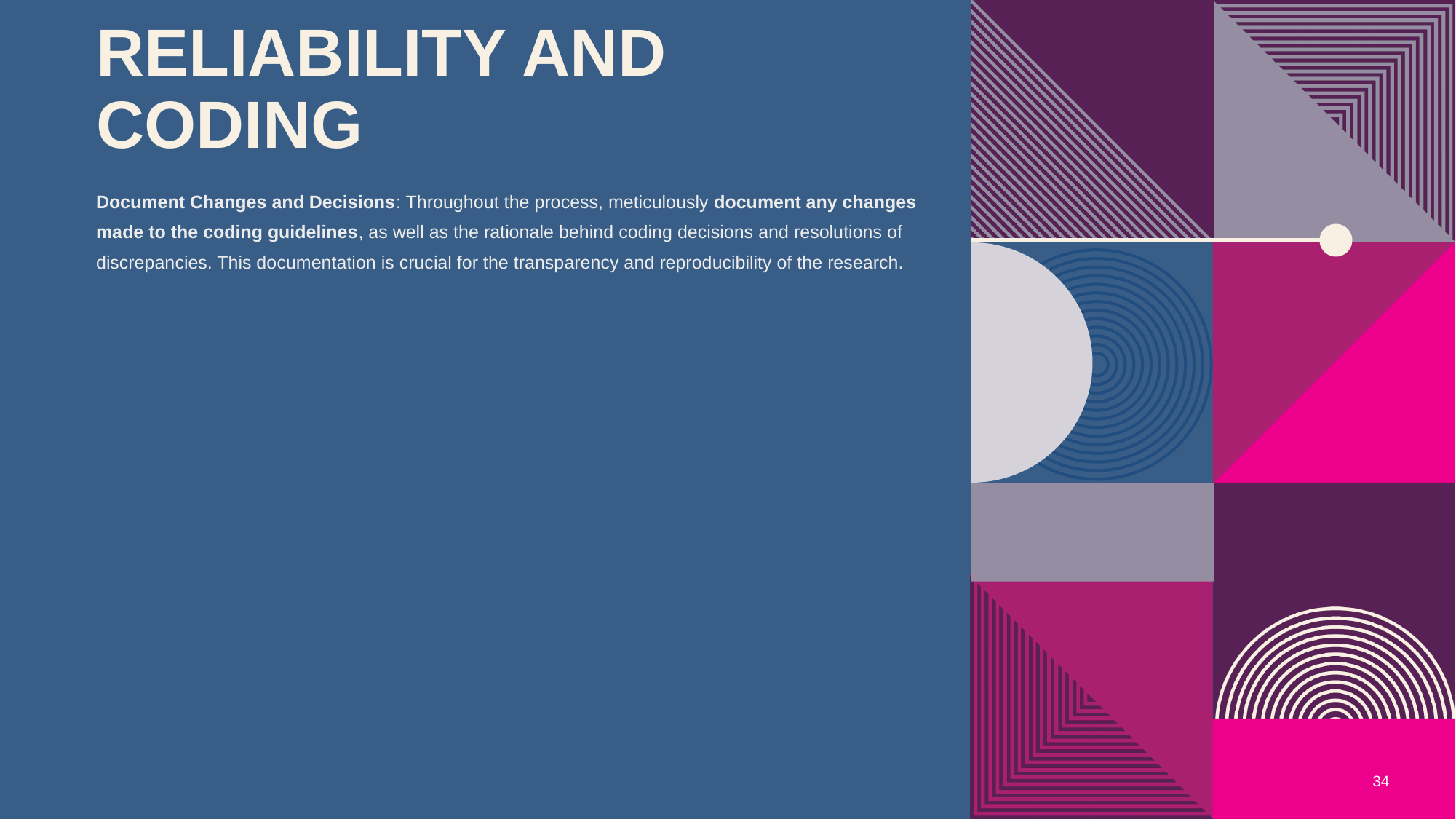

# Reliability and Coding

Document Changes and Decisions: Throughout the process, meticulously document any changes made to the coding guidelines, as well as the rationale behind coding decisions and resolutions of discrepancies. This documentation is crucial for the transparency and reproducibility of the research.

34